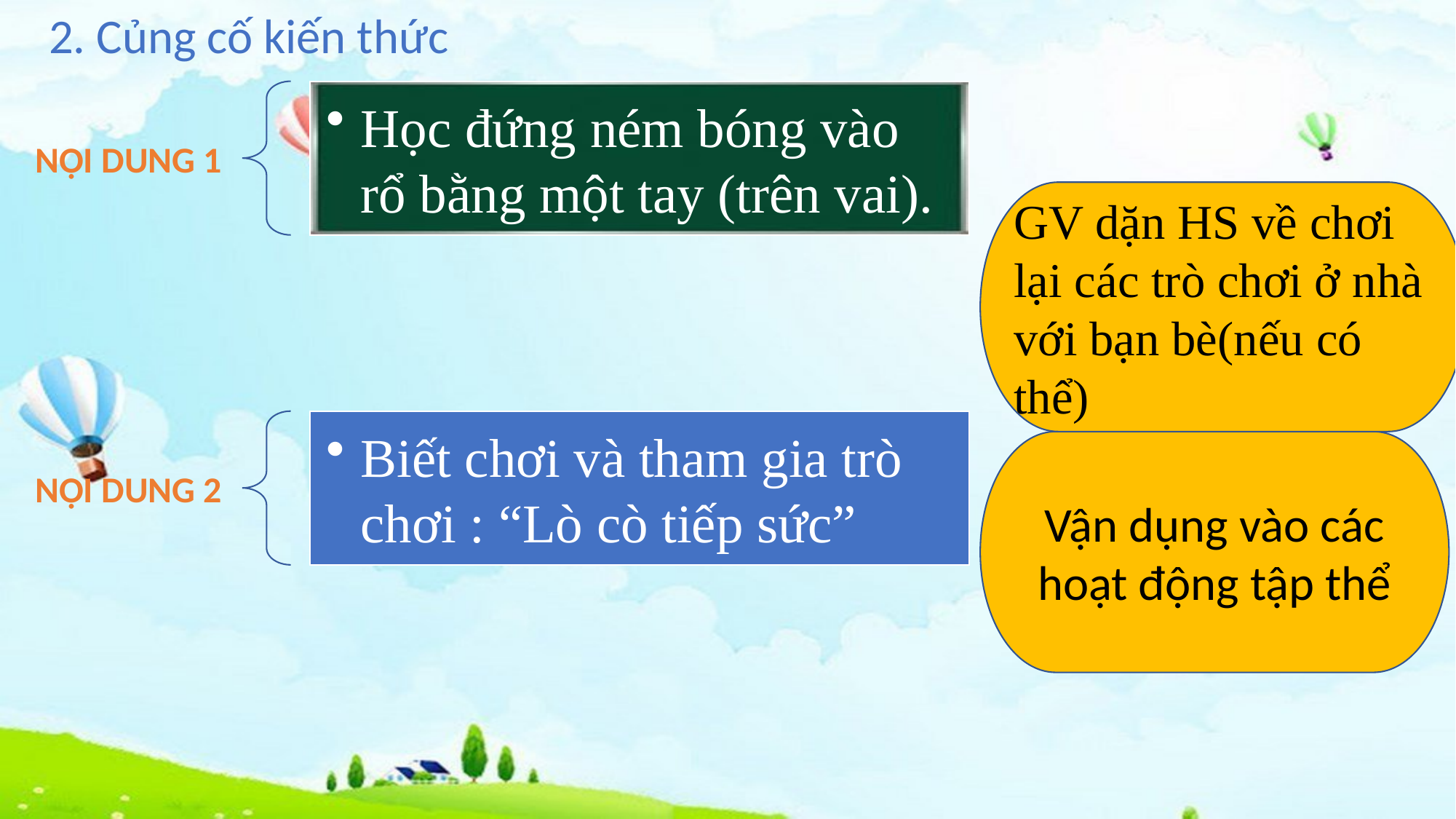

2. Củng cố kiến thức
NỘI DUNG 1
Học đứng ném bóng vào rổ bằng một tay (trên vai).
NỘI DUNG 2
Biết chơi và tham gia trò chơi : “Lò cò tiếp sức”
GV dặn HS về chơi lại các trò chơi ở nhà với bạn bè(nếu có thể)
Vận dụng vào các hoạt động tập thể